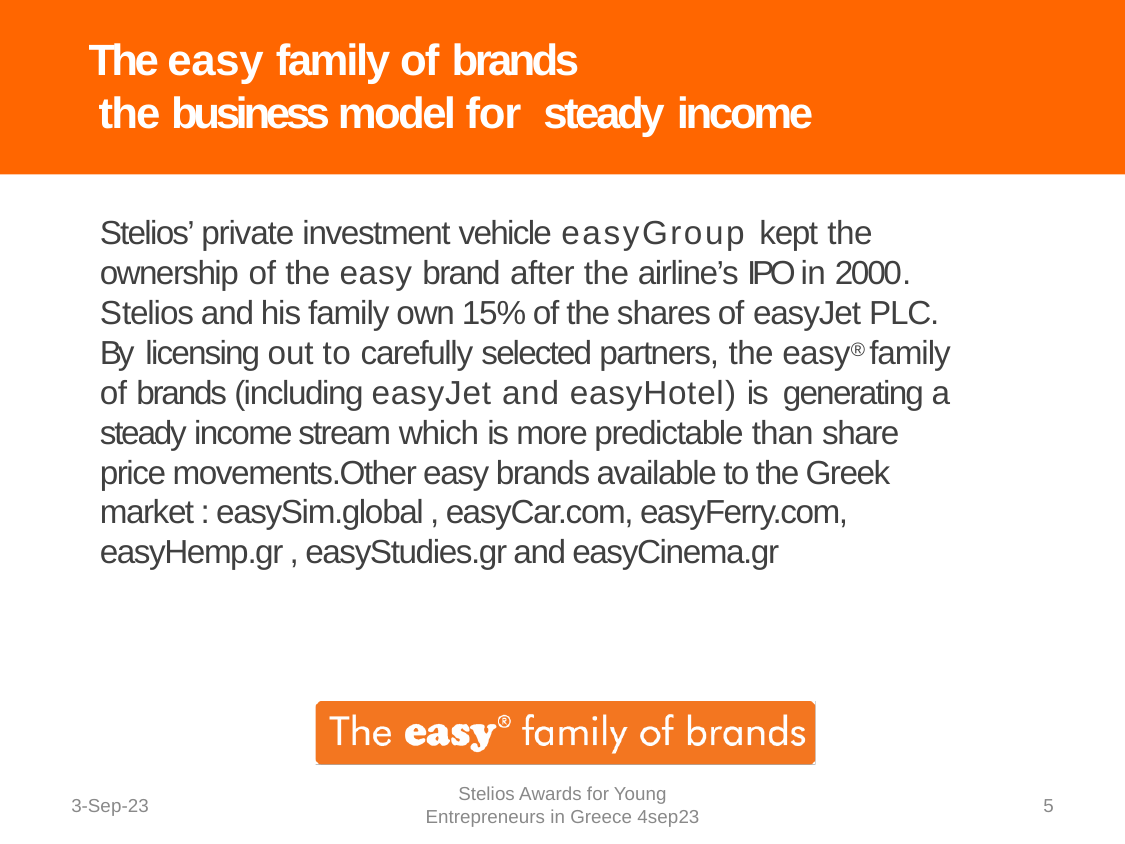

The easy family of brands
the business model for  steady income
Stelios’ private investment vehicle easyGroup kept the ownership of the easy brand after the airline’s IPO in 2000. Stelios and his family own 15% of the shares of easyJet PLC. By  licensing out to carefully selected partners, the easy® family of brands (including easyJet and easyHotel) is  generating a steady income stream which is more predictable than share price movements.Other easy brands available to the Greek market : easySim.global , easyCar.com, easyFerry.com, easyHemp.gr , easyStudies.gr and easyCinema.gr

3-Sep-23
Stelios Awards for Young Entrepreneurs in Greece 4sep23
5